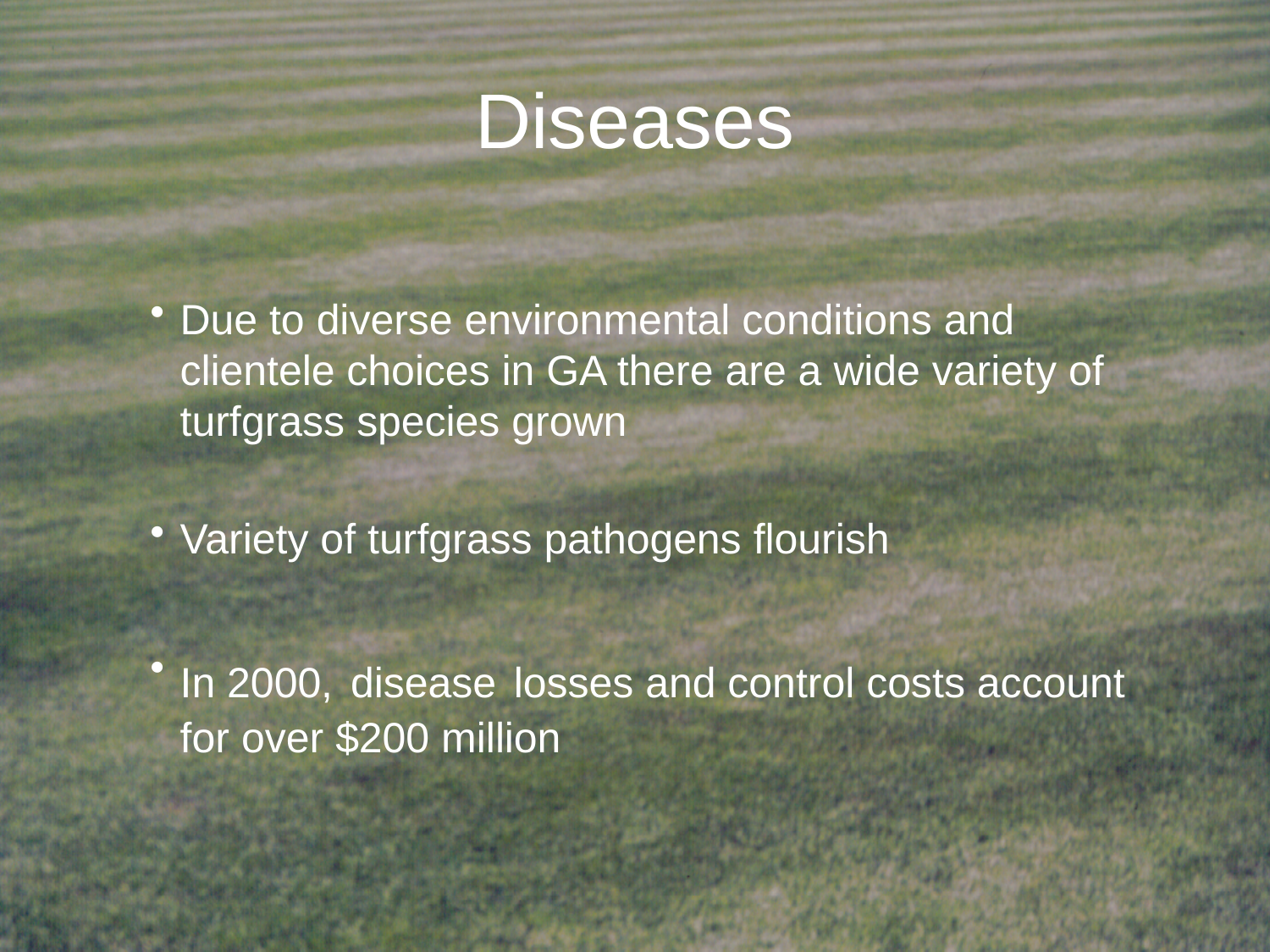

# Diseases

Due to diverse environmental conditions and clientele choices in GA there are a wide variety of turfgrass species grown

Variety of turfgrass pathogens flourish

In 2000, disease losses and control costs account for over $200 million